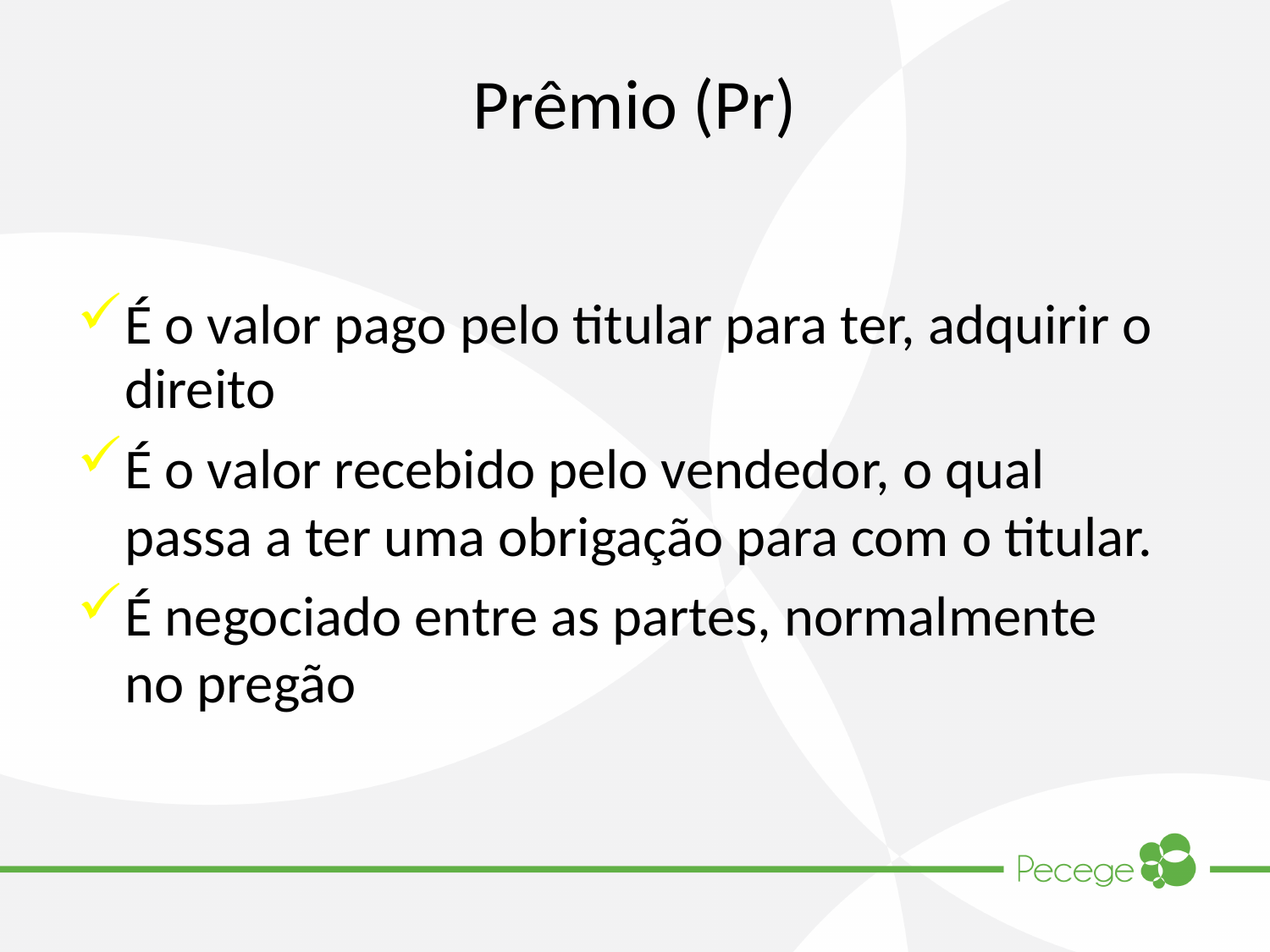

# Prêmio (Pr)
É o valor pago pelo titular para ter, adquirir o direito
É o valor recebido pelo vendedor, o qual passa a ter uma obrigação para com o titular.
É negociado entre as partes, normalmente  no pregão